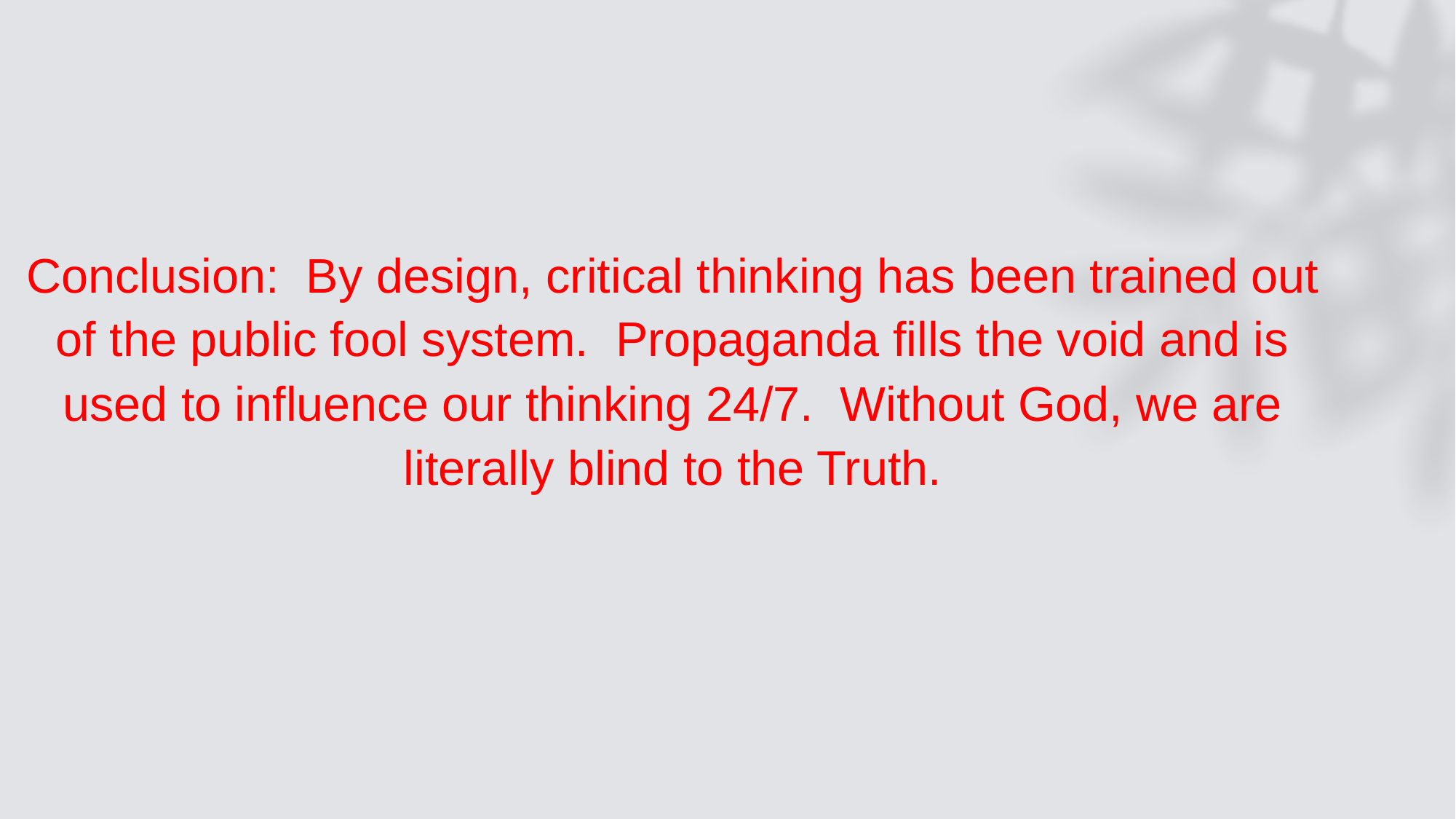

Conclusion:  By design, critical thinking has been trained out of the public fool system.  Propaganda fills the void and is used to influence our thinking 24/7.  Without God, we are literally blind to the Truth.